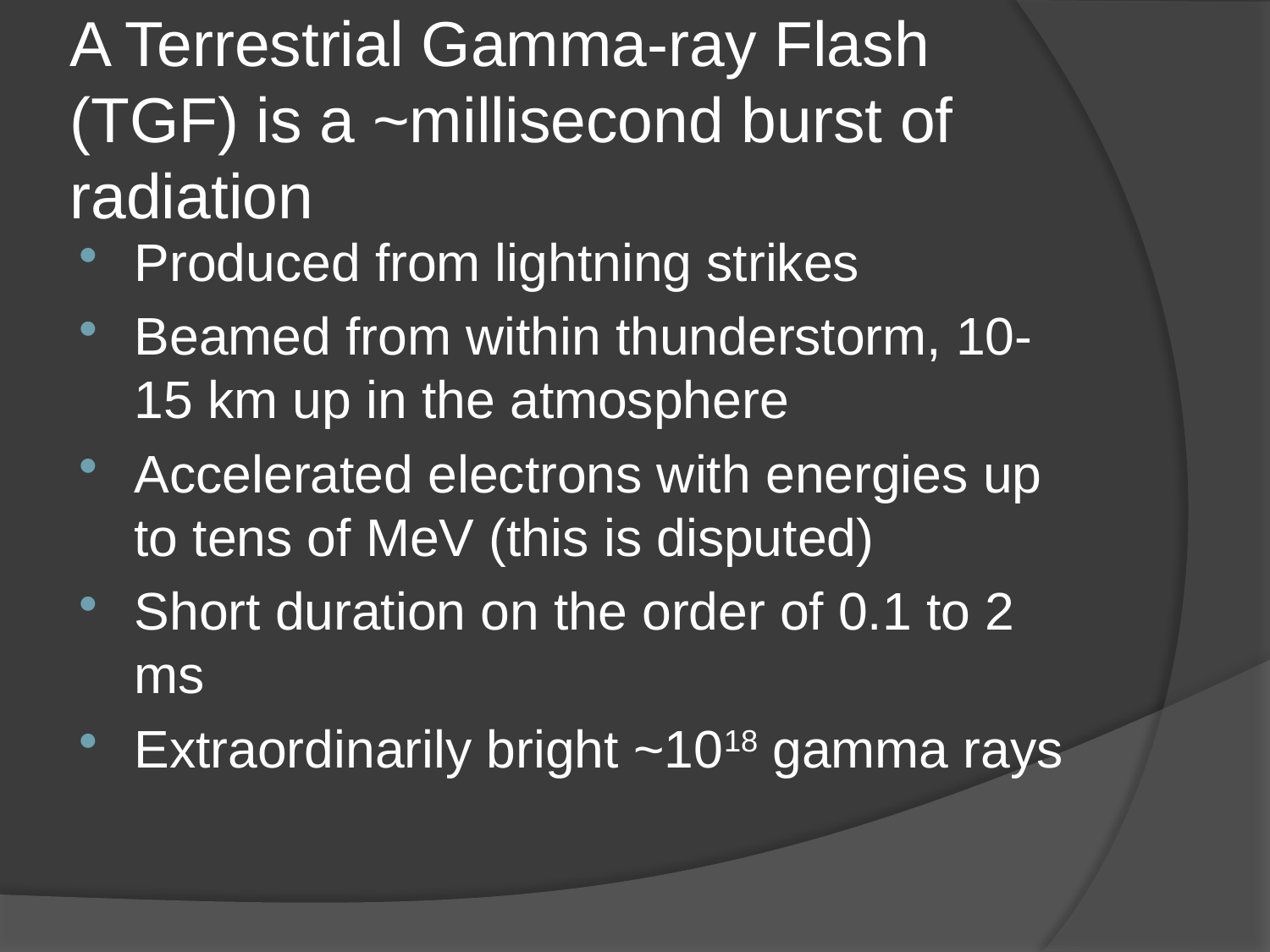

# A Terrestrial Gamma-ray Flash (TGF) is a ~millisecond burst of radiation
Produced from lightning strikes
Beamed from within thunderstorm, 10-15 km up in the atmosphere
Accelerated electrons with energies up to tens of MeV (this is disputed)
Short duration on the order of 0.1 to 2 ms
Extraordinarily bright ~1018 gamma rays